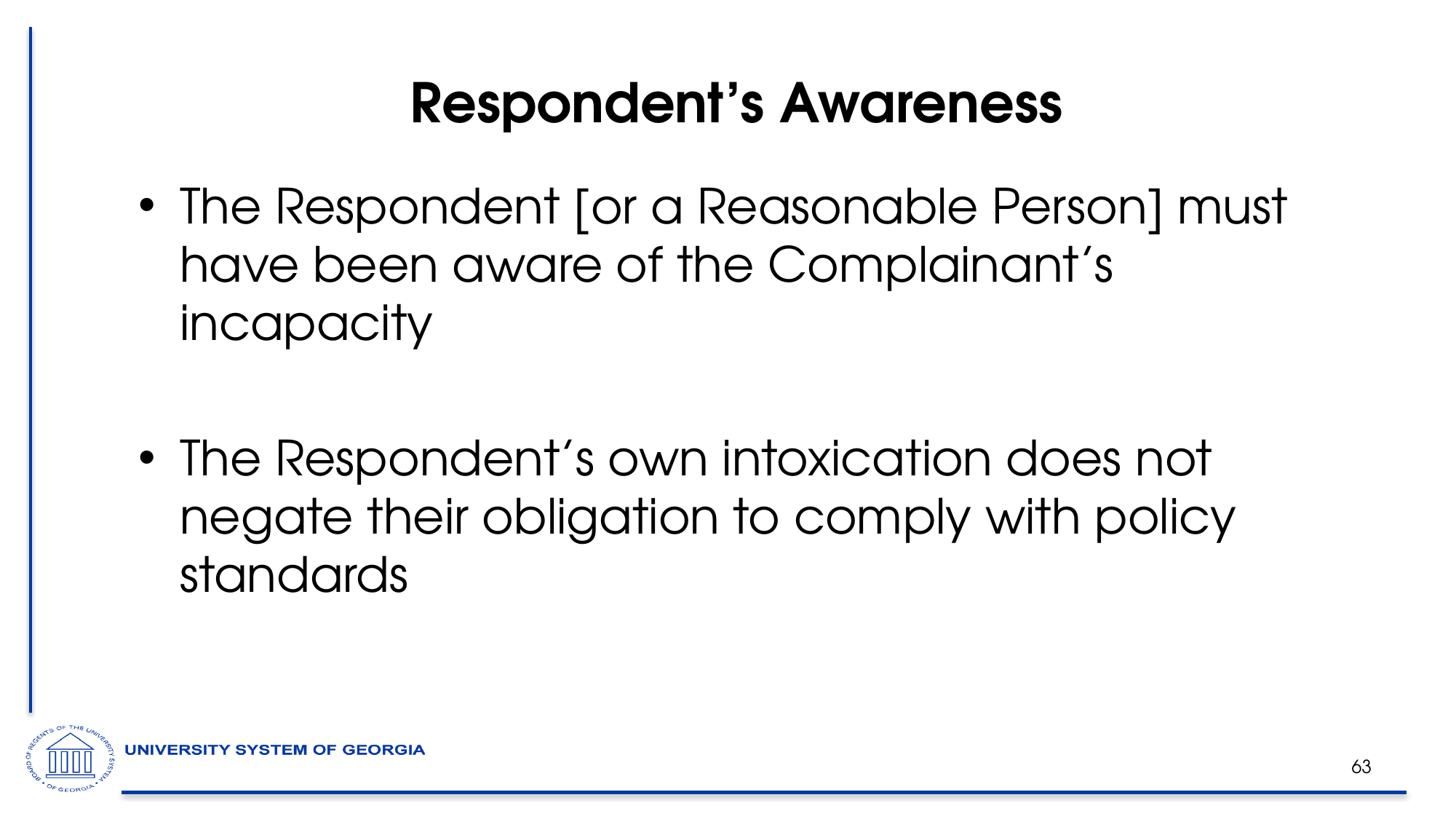

# Respondent’s Awareness
The Respondent [or a Reasonable Person] must have been aware of the Complainant’s incapacity

The Respondent’s own intoxication does not negate their obligation to comply with policy standards
63